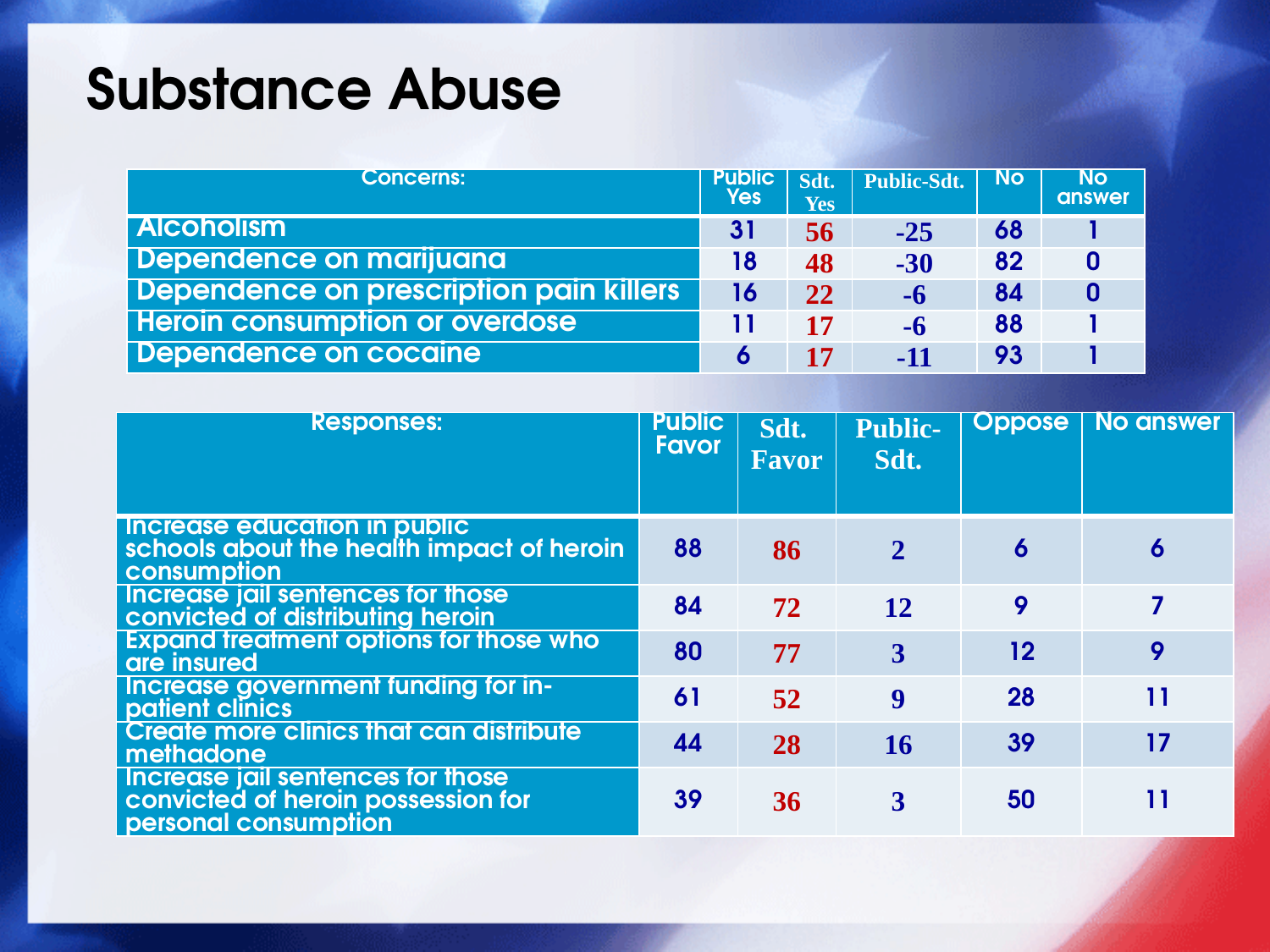

# Substance Abuse
| Concerns: | Public Yes | Sdt. Yes | Public-Sdt. | No | No answer |
| --- | --- | --- | --- | --- | --- |
| Alcoholism | 31 | 56 | -25 | 68 | 1 |
| Dependence on marijuana | 18 | 48 | -30 | 82 | 0 |
| Dependence on prescription pain killers | 16 | 22 | -6 | 84 | 0 |
| Heroin consumption or overdose | 11 | 17 | -6 | 88 | 1 |
| Dependence on cocaine | 6 | 17 | -11 | 93 | 1 |
| Responses: | Public Favor | Sdt. Favor | Public-Sdt. | Oppose | No answer |
| --- | --- | --- | --- | --- | --- |
| Increase education in public schools about the health impact of heroin consumption | 88 | 86 | 2 | 6 | 6 |
| Increase jail sentences for those convicted of distributing heroin | 84 | 72 | 12 | 9 | 7 |
| Expand treatment options for those who are insured | 80 | 77 | 3 | 12 | 9 |
| Increase government funding for in-patient clinics | 61 | 52 | 9 | 28 | 11 |
| Create more clinics that can distribute methadone | 44 | 28 | 16 | 39 | 17 |
| Increase jail sentences for those convicted of heroin possession for personal consumption | 39 | 36 | 3 | 50 | 11 |